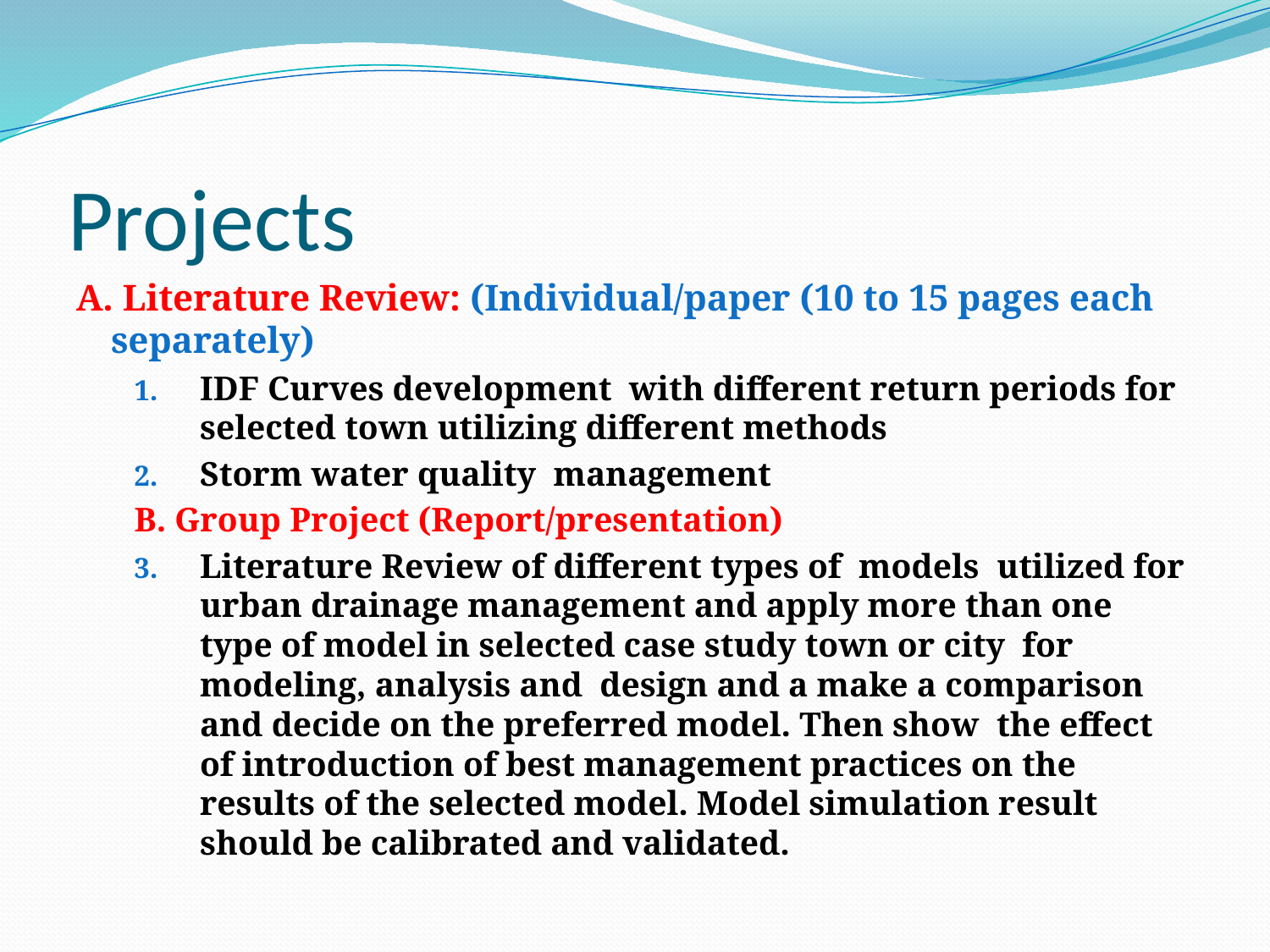

# Projects
A. Literature Review: (Individual/paper (10 to 15 pages each separately)
IDF Curves development  with different return periods for selected town utilizing different methods
Storm water quality  management
B. Group Project (Report/presentation)
Literature Review of different types of  models  utilized for urban drainage management and apply more than one type of model in selected case study town or city  for modeling, analysis and  design and a make a comparison and decide on the preferred model. Then show  the effect of introduction of best management practices on the  results of the selected model. Model simulation result should be calibrated and validated.